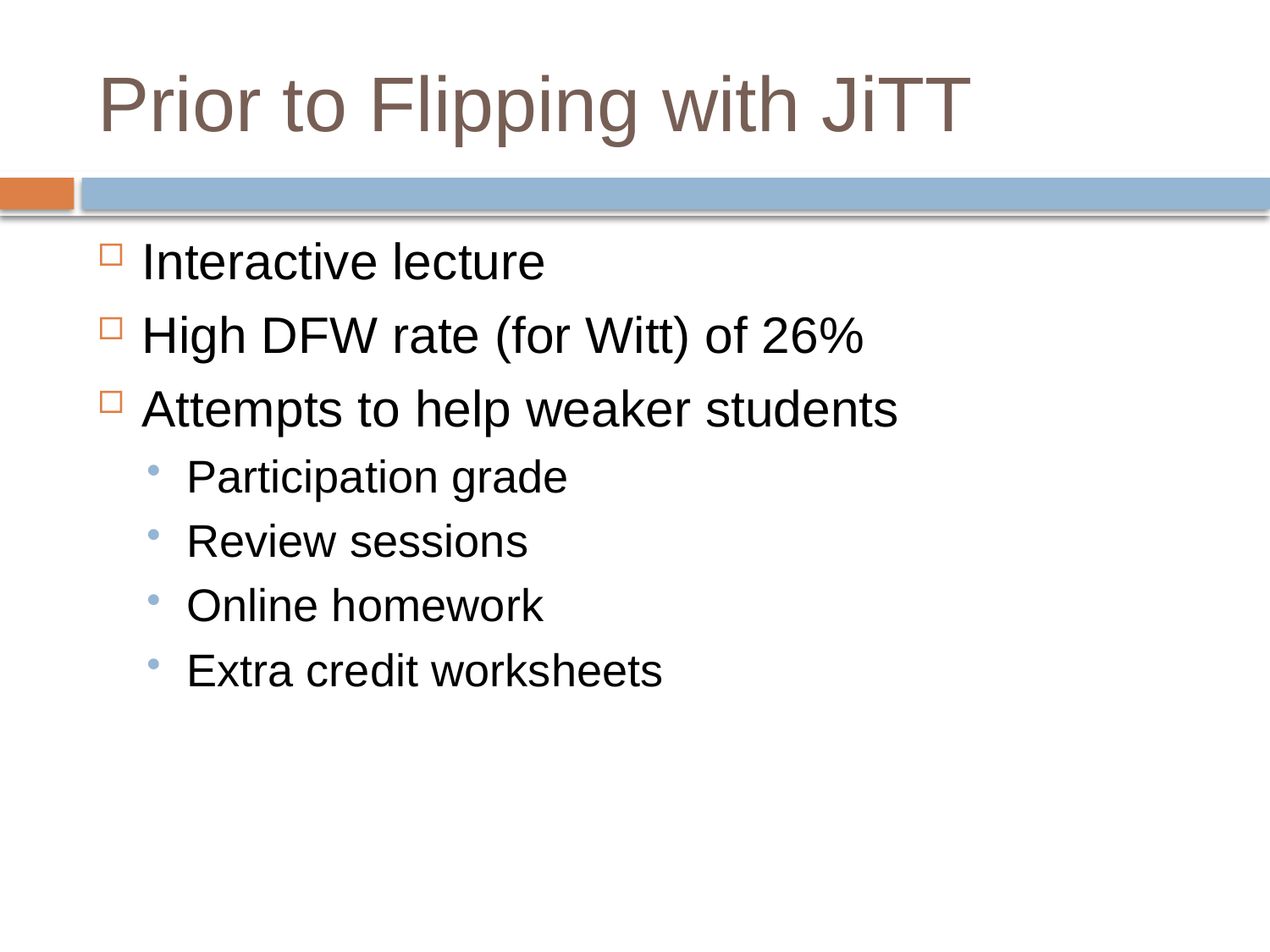

# Prior to Flipping with JiTT
Interactive lecture
High DFW rate (for Witt) of 26%
Attempts to help weaker students
Participation grade
Review sessions
Online homework
Extra credit worksheets